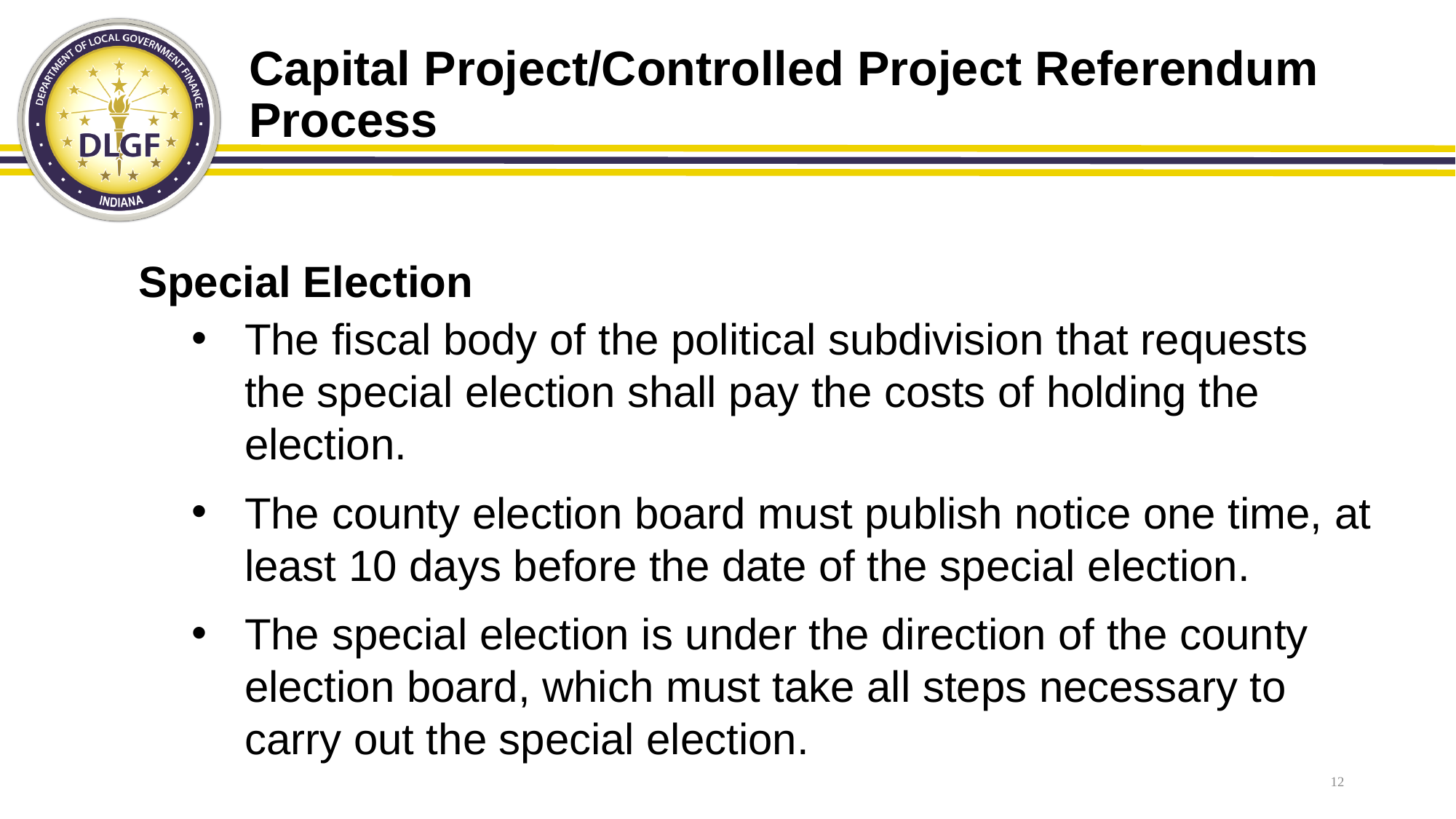

# Capital Project/Controlled Project Referendum Process
Special Election
The fiscal body of the political subdivision that requests the special election shall pay the costs of holding the election.
The county election board must publish notice one time, at least 10 days before the date of the special election.
The special election is under the direction of the county election board, which must take all steps necessary to carry out the special election.
12